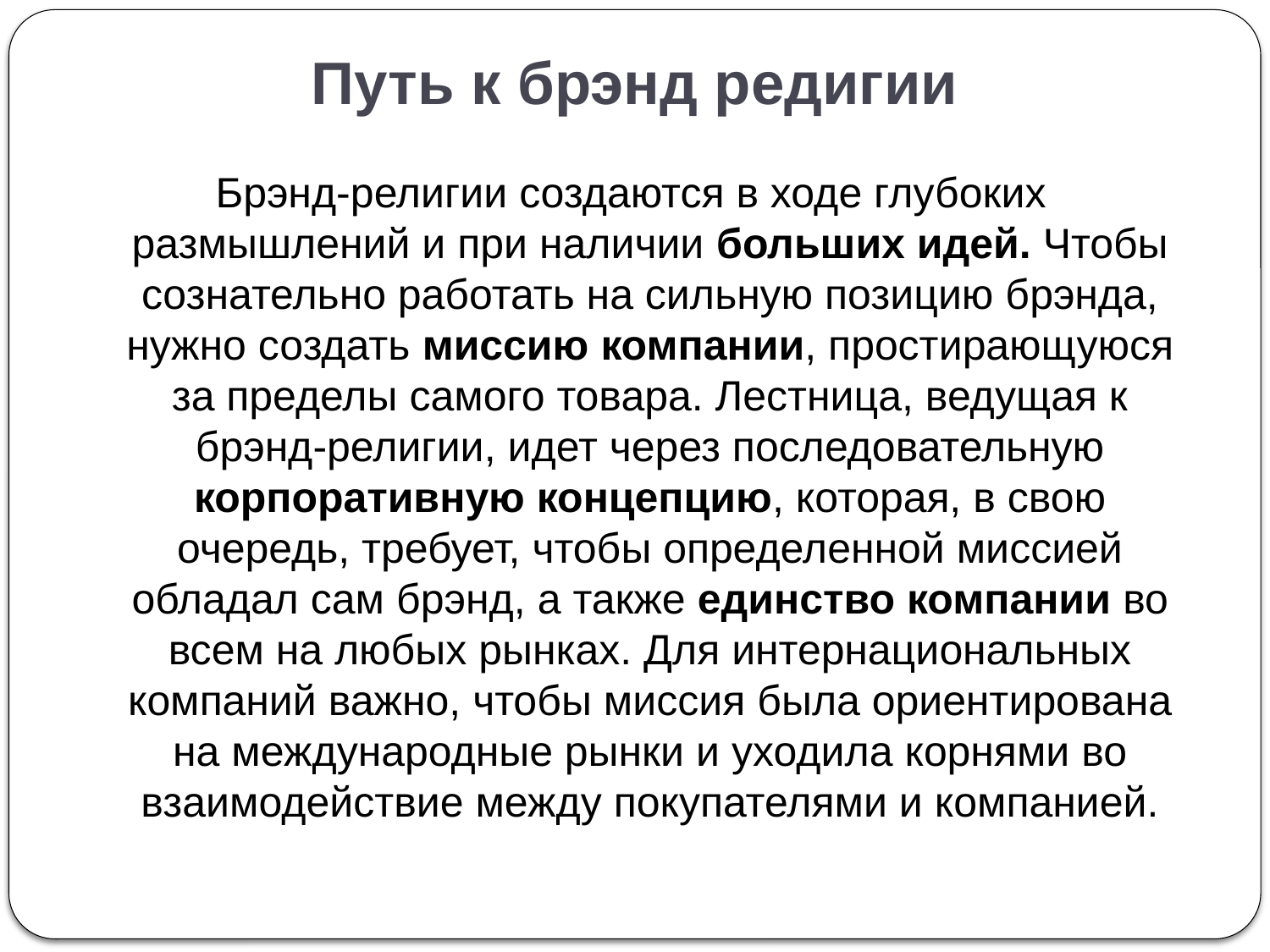

# Путь к брэнд редигии
Брэнд-религии создаются в ходе глубоких размышлений и при наличии больших идей. Чтобы сознательно работать на сильную позицию брэнда, нужно создать миссию компании, простирающуюся за пределы самого товара. Лестница, ведущая к брэнд-религии, идет через последовательную корпоративную концепцию, которая, в свою очередь, требует, чтобы определенной миссией обладал сам брэнд, а также единство компании во всем на любых рынках. Для интернациональных компаний важно, чтобы миссия была ориентирована на международные рынки и уходила корнями во взаимодействие между покупателями и компанией.